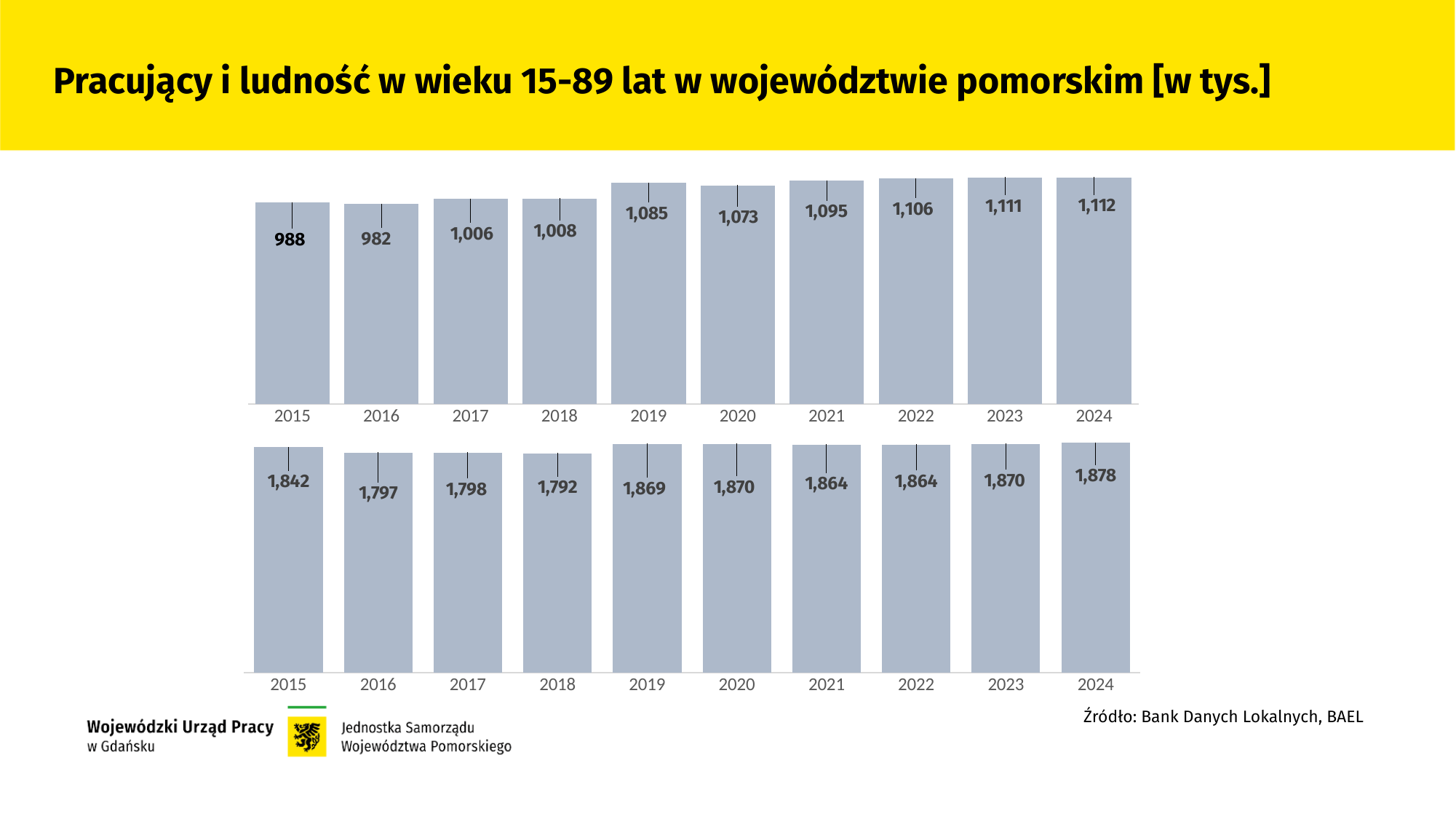

Pracujący i ludność w wieku 15-89 lat w województwie pomorskim [w tys.]

### Chart

| Category | pracujący |
|---|---|
| 2015 | 988.0 |
| 2016 | 982.0 |
| 2017 | 1006.0 |
| 2018 | 1008.0 |
| 2019 | 1085.0 |
| 2020 | 1073.0 |
| 2021 | 1095.0 |
| 2022 | 1106.0 |
| 2023 | 1111.0 |
| 2024 | 1112.0 |

### Chart

| Category | POMORSKIE |
|---|---|
| 2015 | 1842.0 |
| 2016 | 1797.0 |
| 2017 | 1798.0 |
| 2018 | 1792.0 |
| 2019 | 1869.0 |
| 2020 | 1870.0 |
| 2021 | 1864.0 |
| 2022 | 1864.0 |
| 2023 | 1870.0 |
| 2024 | 1878.0 |
Źródło: Bank Danych Lokalnych, BAEL